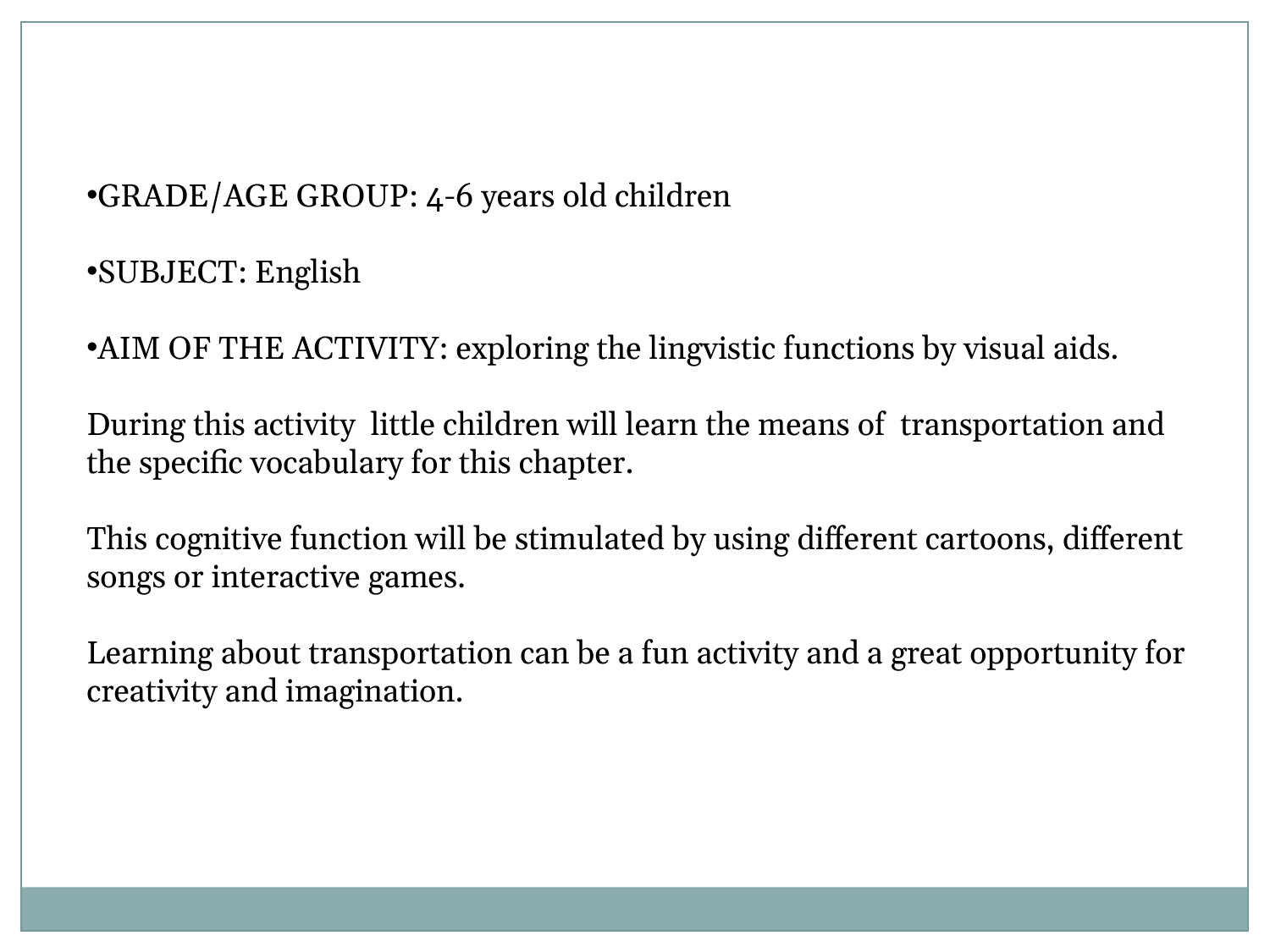

GRADE/AGE GROUP: 4-6 years old children

SUBJECT: English

AIM OF THE ACTIVITY: exploring the lingvistic functions by visual aids.

During this activity  little children will learn the means of  transportation and the specific vocabulary for this chapter.

This cognitive function will be stimulated by using different cartoons, different songs or interactive games.

Learning about transportation can be a fun activity and a great opportunity for creativity and imagination.